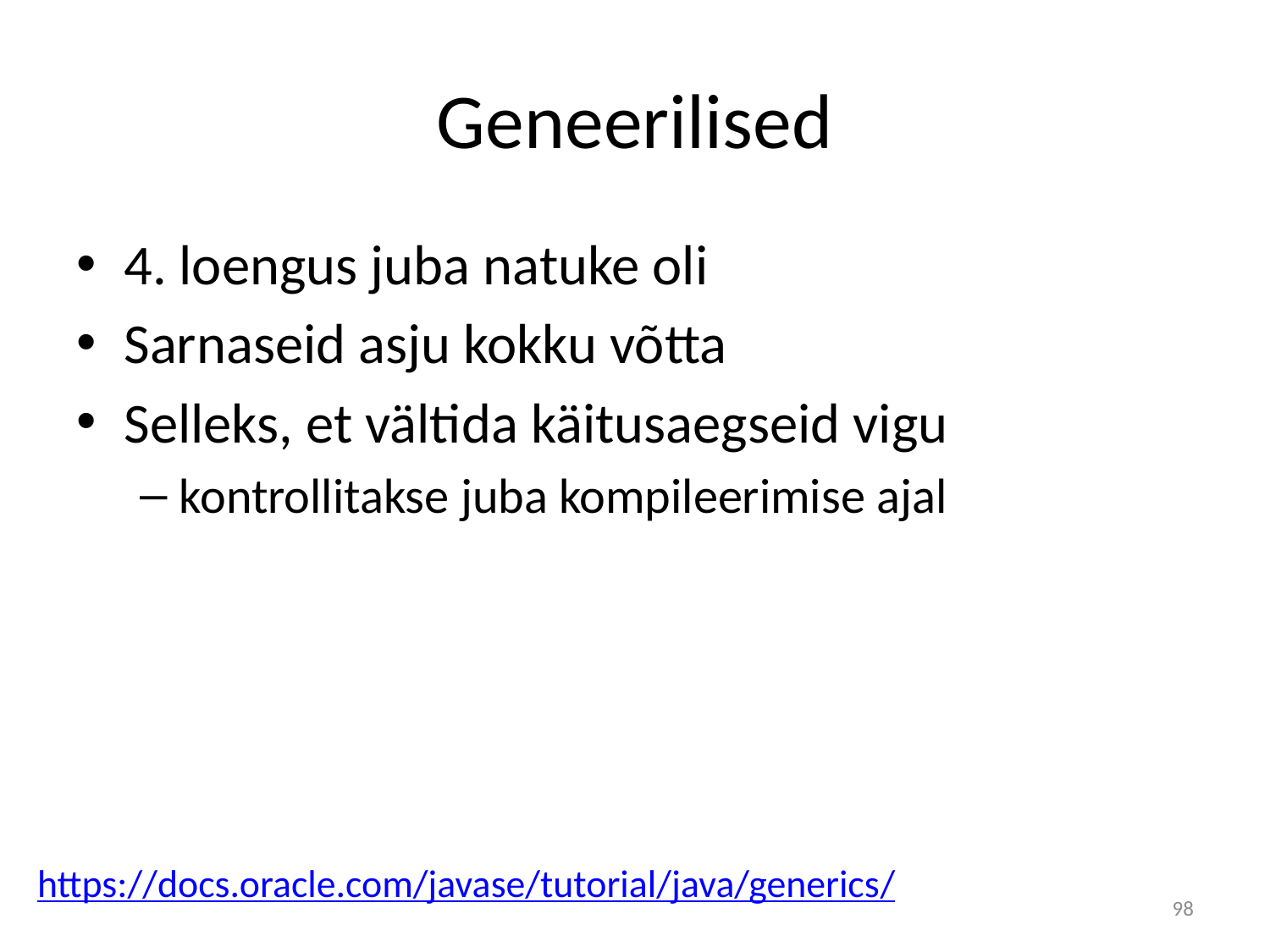

# Geneerilised
4. loengus juba natuke oli
Sarnaseid asju kokku võtta
Selleks, et vältida käitusaegseid vigu
kontrollitakse juba kompileerimise ajal
https://docs.oracle.com/javase/tutorial/java/generics/
98